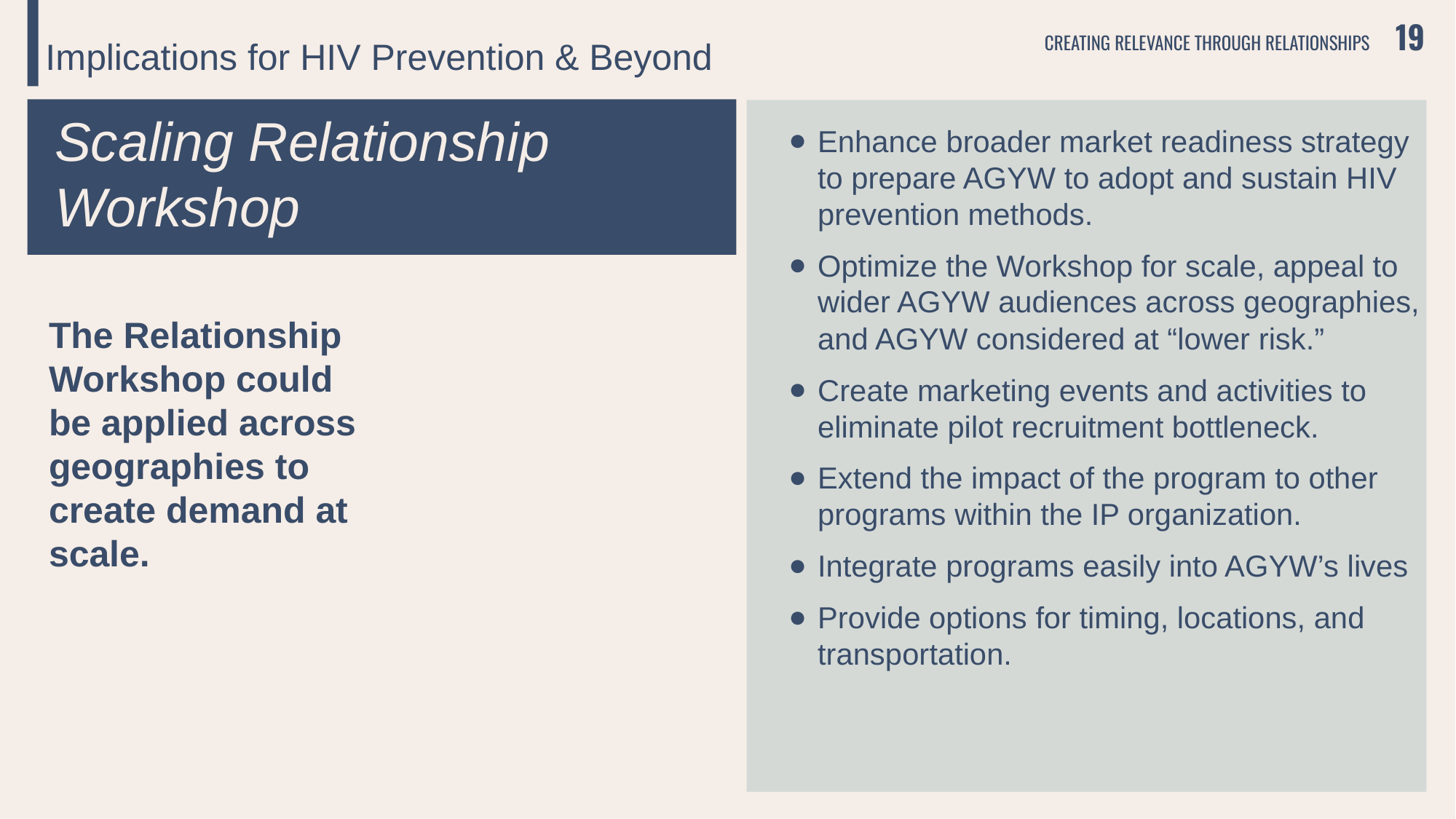

CREATING RELEVANCE THROUGH RELATIONSHIPS      19
Implications for HIV Prevention & Beyond

Scaling Relationship Workshop

Enhance broader market readiness strategy to prepare AGYW to adopt and sustain HIV prevention methods.
Optimize the Workshop for scale, appeal to wider AGYW audiences across geographies, and AGYW considered at “lower risk.”
Create marketing events and activities to eliminate pilot recruitment bottleneck.
Extend the impact of the program to other programs within the IP organization.
Integrate programs easily into AGYW’s lives
Provide options for timing, locations, and transportation.
The Relationship Workshop could be applied across geographies to create demand at scale.